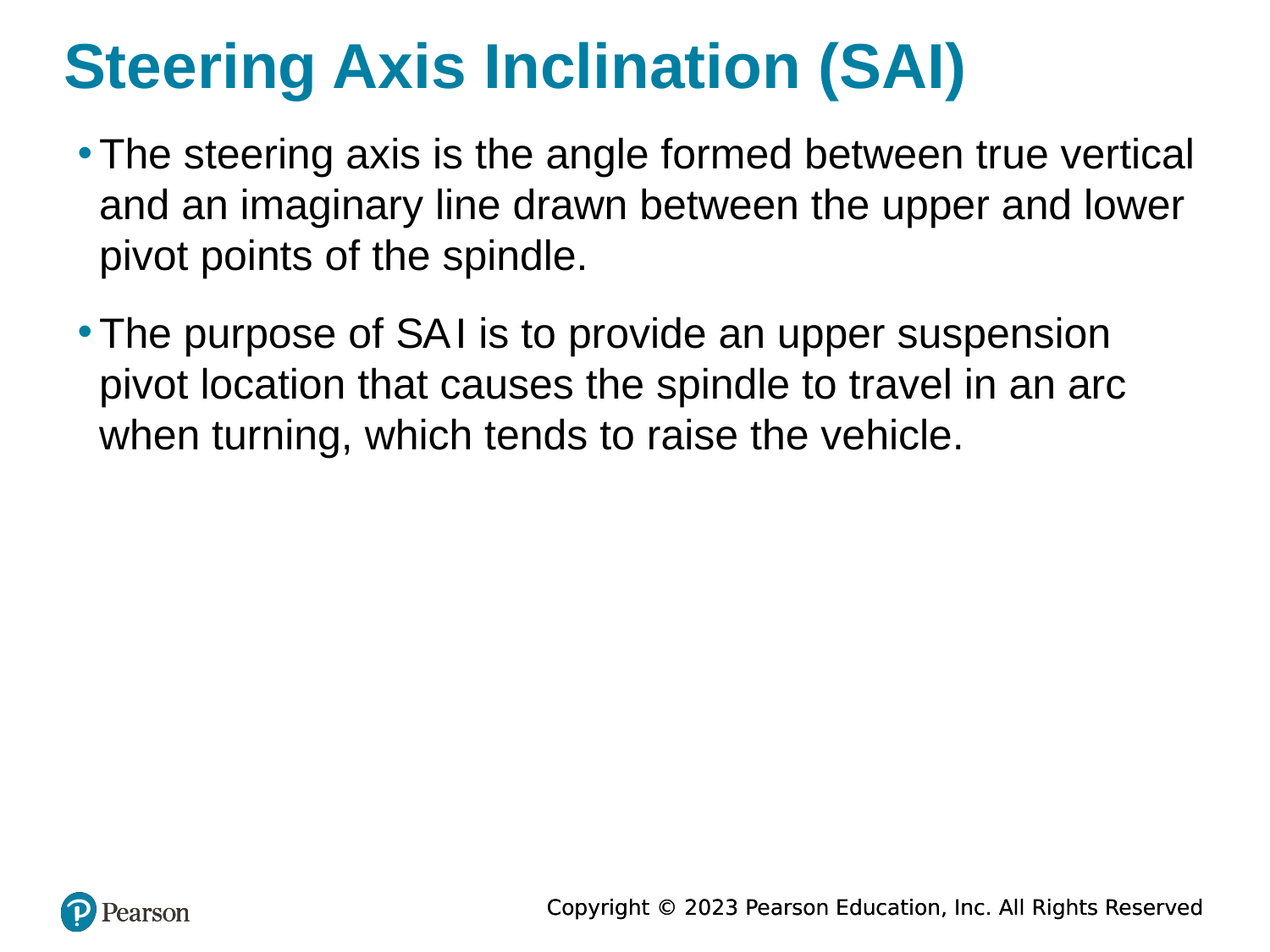

# Steering Axis Inclination (SAI)
The steering axis is the angle formed between true vertical and an imaginary line drawn between the upper and lower pivot points of the spindle.
The purpose of S A I is to provide an upper suspension pivot location that causes the spindle to travel in an arc when turning, which tends to raise the vehicle.